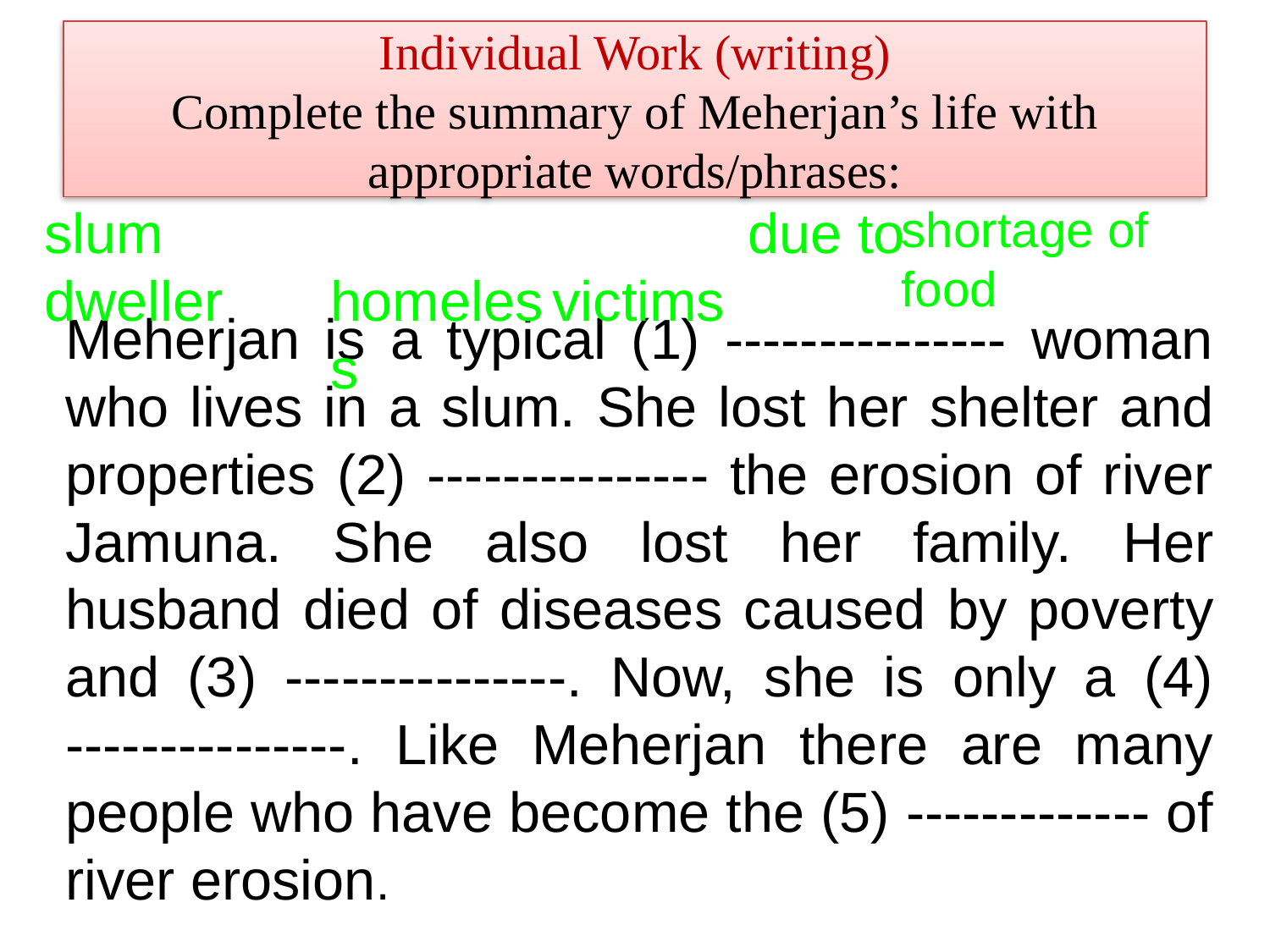

# Individual Work (writing) Complete the summary of Meherjan’s life with appropriate words/phrases:
slum dweller
 homeless
 victims
 due to
shortage of food
Meherjan is a typical (1) --------------- woman who lives in a slum. She lost her shelter and properties (2) --------------- the erosion of river Jamuna. She also lost her family. Her husband died of diseases caused by poverty and (3) ---------------. Now, she is only a (4) ---------------. Like Meherjan there are many people who have become the (5) ------------- of river erosion.